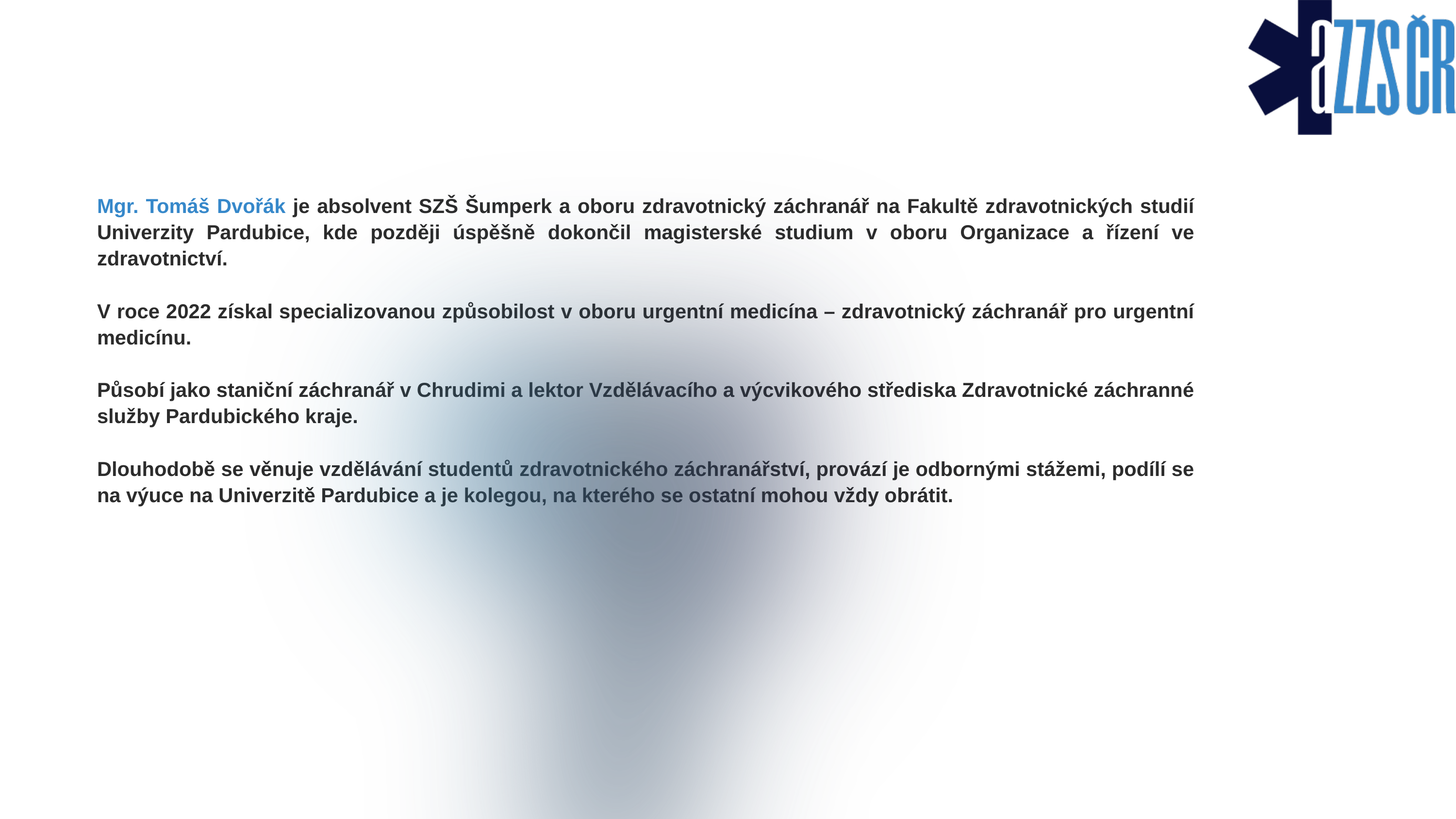

Mgr. Tomáš Dvořák je absolvent SZŠ Šumperk a oboru zdravotnický záchranář na Fakultě zdravotnických studií Univerzity Pardubice, kde později úspěšně dokončil magisterské studium v oboru Organizace a řízení ve zdravotnictví.

V roce 2022 získal specializovanou způsobilost v oboru urgentní medicína – zdravotnický záchranář pro urgentní medicínu.

Působí jako staniční záchranář v Chrudimi a lektor Vzdělávacího a výcvikového střediska Zdravotnické záchranné služby Pardubického kraje.

Dlouhodobě se věnuje vzdělávání studentů zdravotnického záchranářství, provází je odbornými stážemi, podílí se na výuce na Univerzitě Pardubice a je kolegou, na kterého se ostatní mohou vždy obrátit.